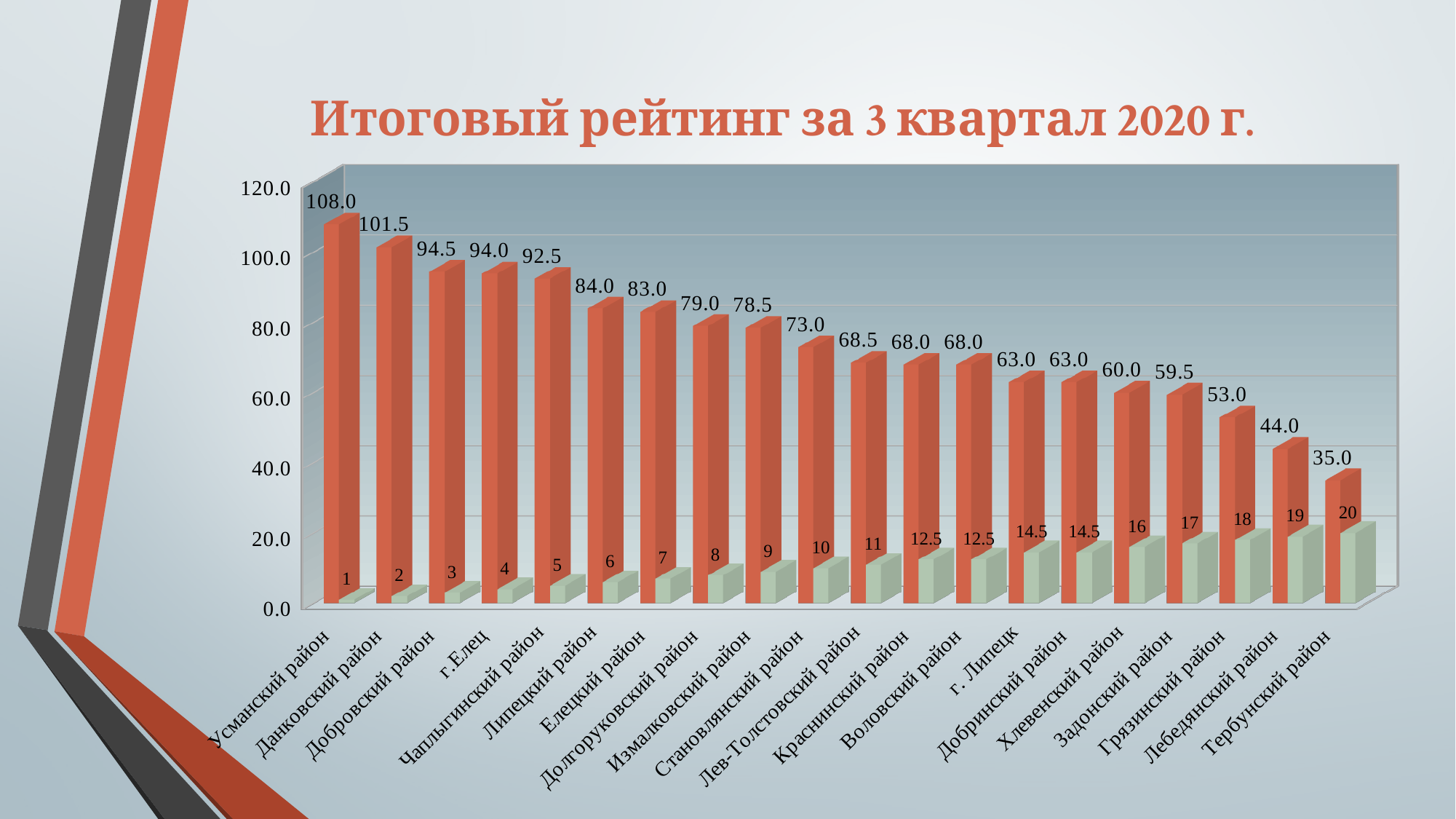

Итоговый рейтинг за 3 квартал 2020 г.

[unsupported chart]

[unsupported chart]